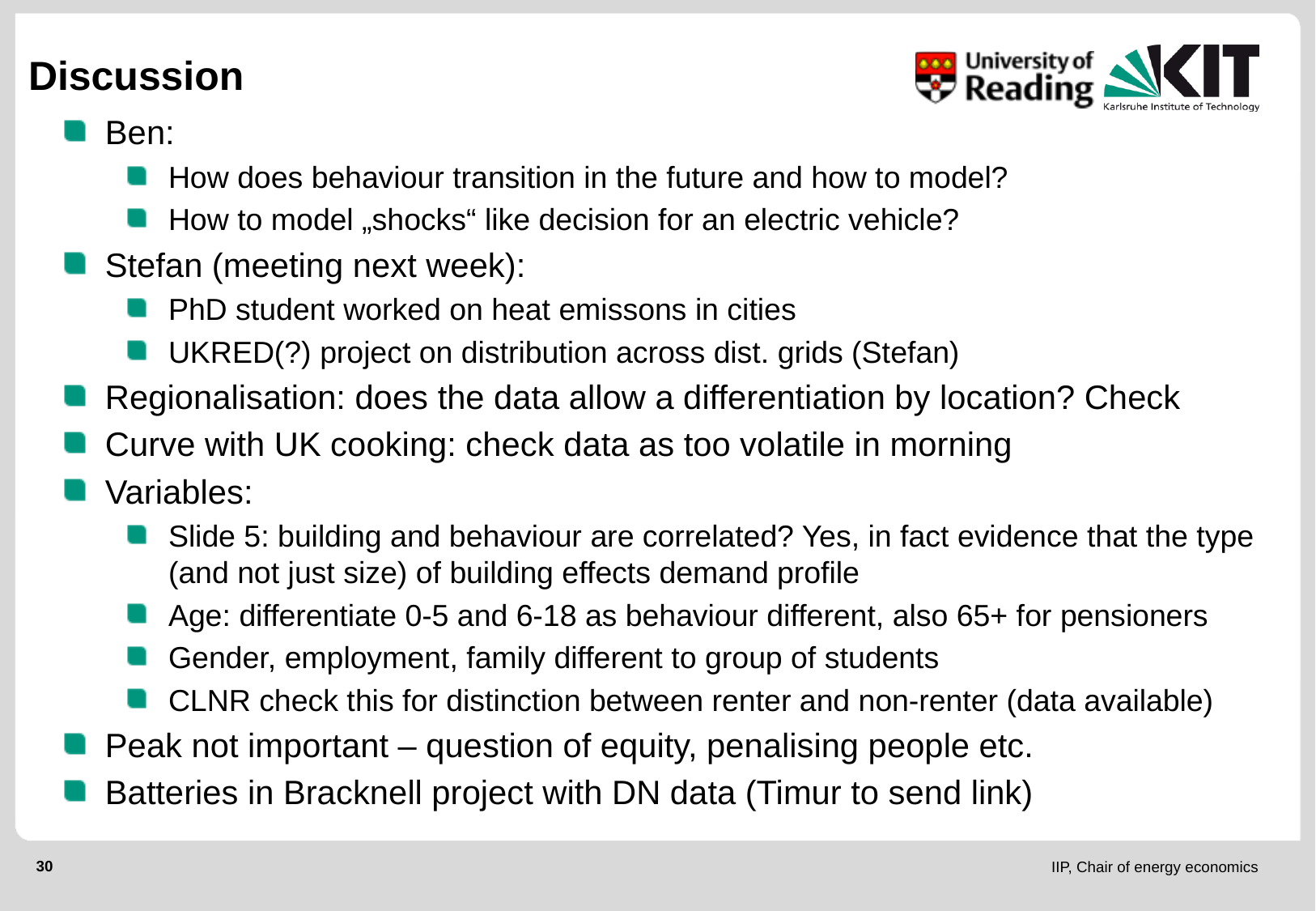

# Discussion
Ben:
How does behaviour transition in the future and how to model?
How to model „shocks“ like decision for an electric vehicle?
Stefan (meeting next week):
PhD student worked on heat emissons in cities
UKRED(?) project on distribution across dist. grids (Stefan)
Regionalisation: does the data allow a differentiation by location? Check
Curve with UK cooking: check data as too volatile in morning
Variables:
Slide 5: building and behaviour are correlated? Yes, in fact evidence that the type (and not just size) of building effects demand profile
Age: differentiate 0-5 and 6-18 as behaviour different, also 65+ for pensioners
Gender, employment, family different to group of students
CLNR check this for distinction between renter and non-renter (data available)
Peak not important – question of equity, penalising people etc.
Batteries in Bracknell project with DN data (Timur to send link)